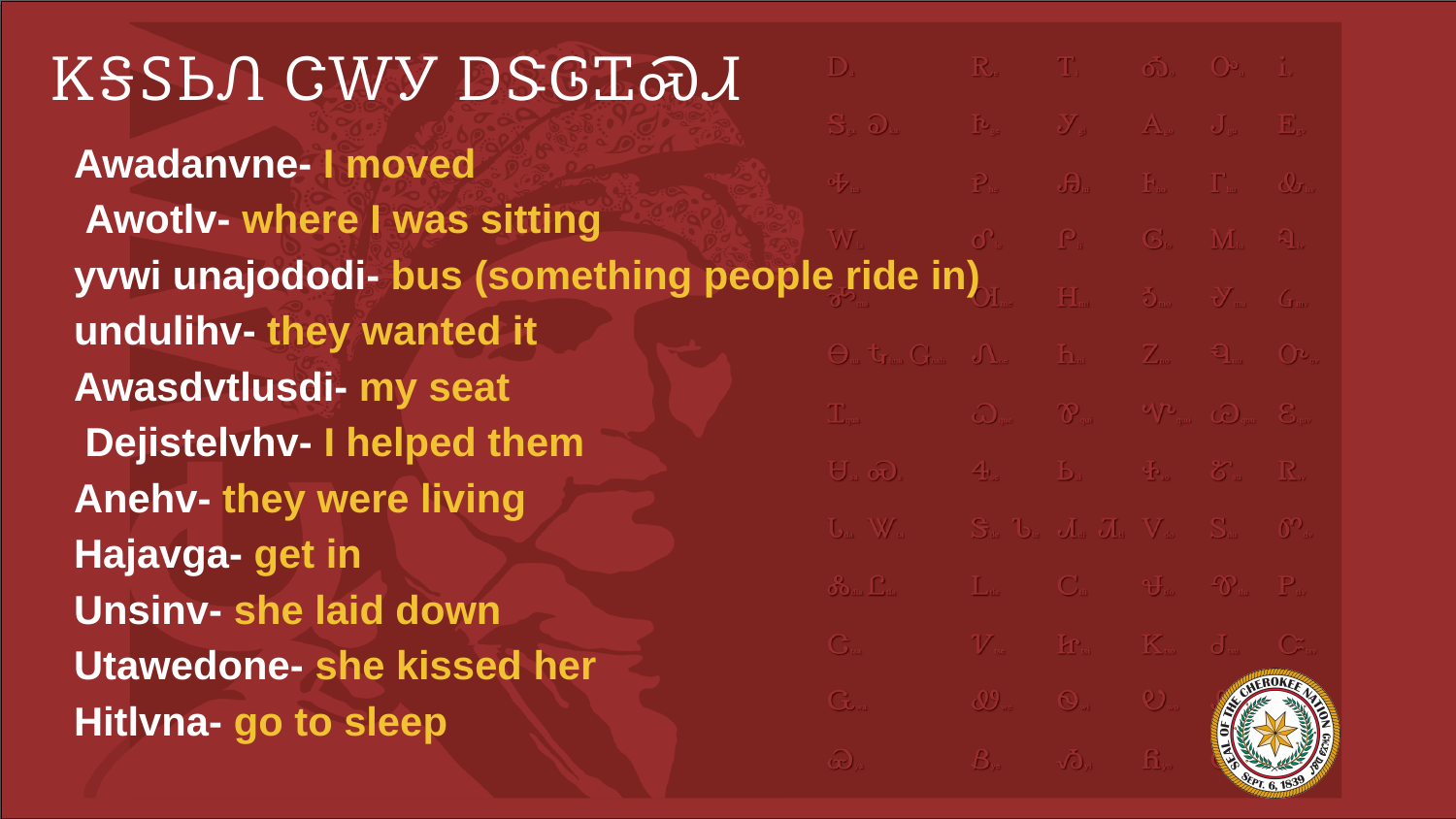

# ᏦᎦᏚᏏᏁ ᏣᎳᎩ ᎠᏕᎶᏆᏍᏗ
Awadanvne- I moved
 Awotlv- where I was sitting
yvwi unajododi- bus (something people ride in)
undulihv- they wanted it
Awasdvtlusdi- my seat
 Dejistelvhv- I helped them
Anehv- they were living
Hajavga- get in
Unsinv- she laid down
Utawedone- she kissed her
Hitlvna- go to sleep